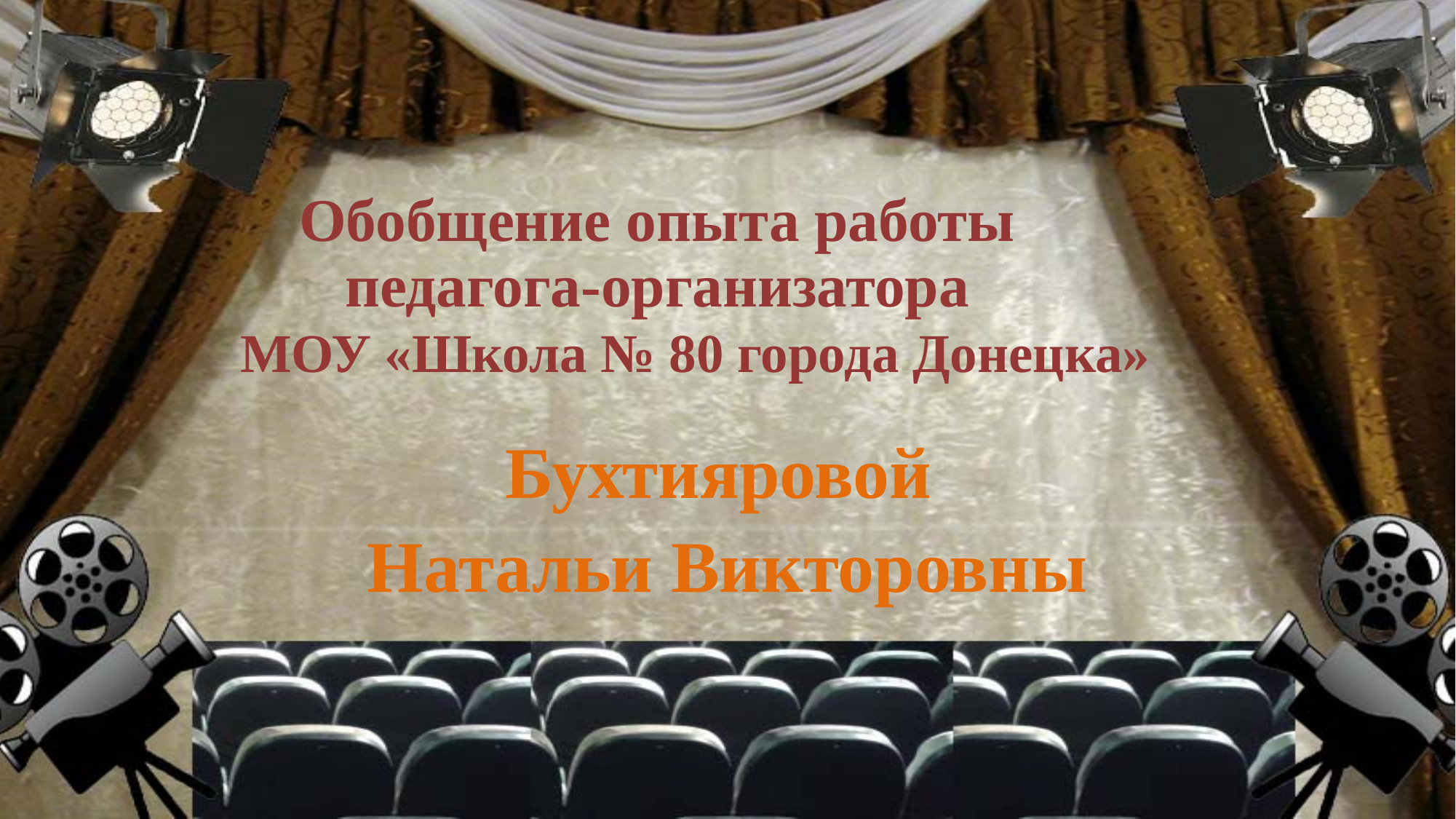

# Обобщение опыта работы педагога-организатора МОУ «Школа № 80 города Донецка»
Бухтияровой
Натальи Викторовны